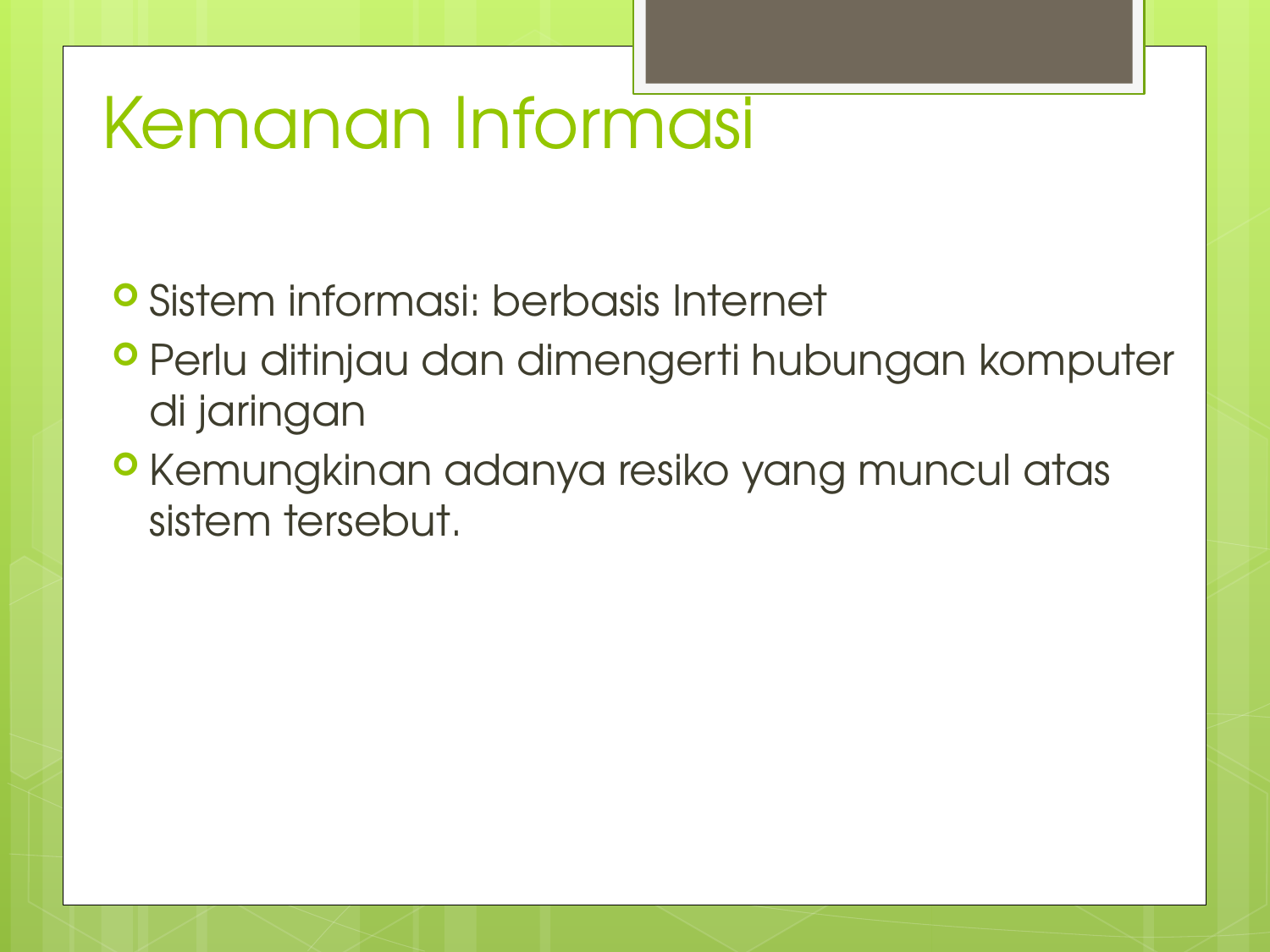

# Kemanan Informasi
Sistem informasi: berbasis Internet
Perlu ditinjau dan dimengerti hubungan komputer di jaringan
Kemungkinan adanya resiko yang muncul atas sistem tersebut.